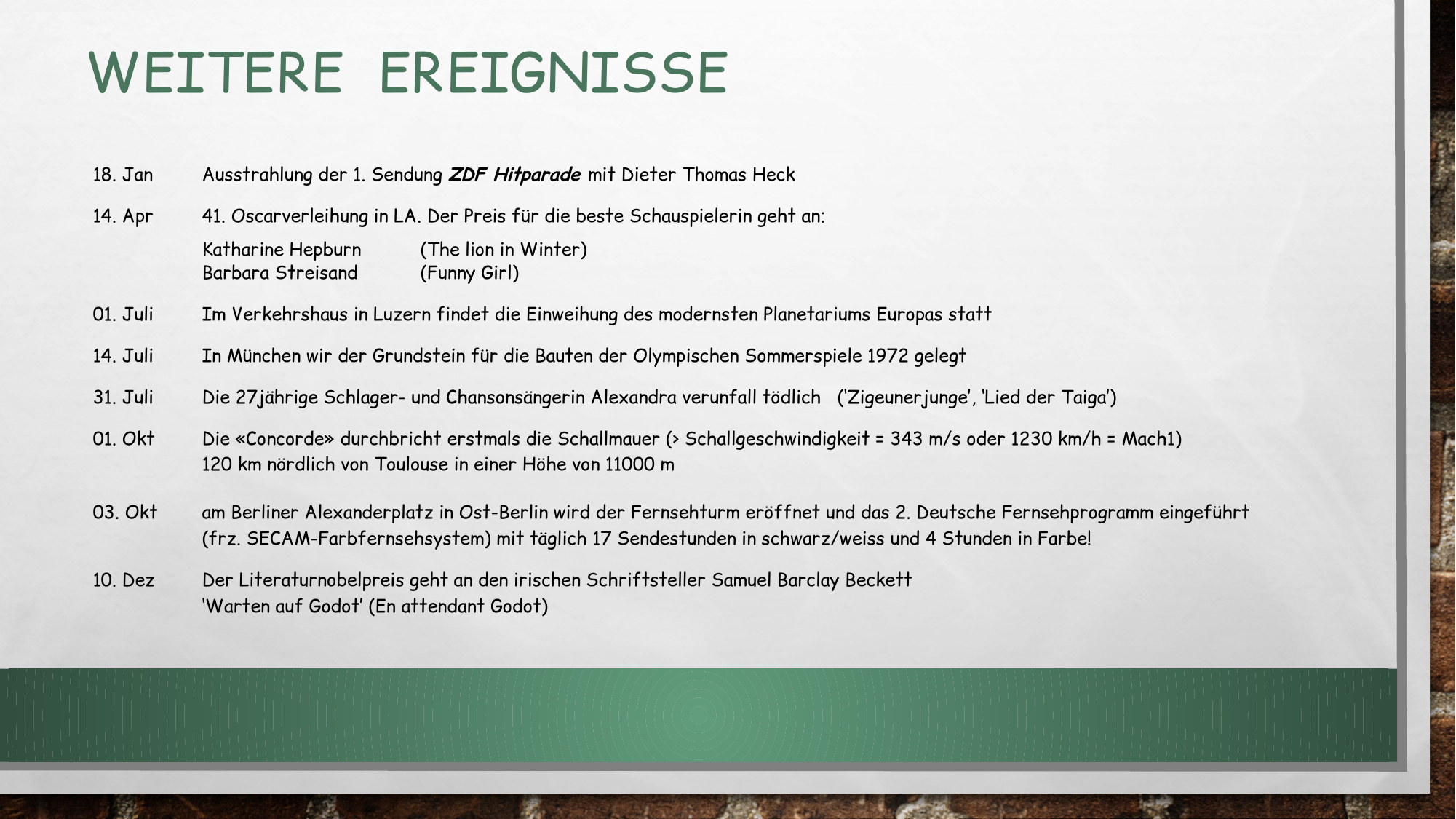

# WEITERE  EREIGNISSE
18. Jan	Ausstrahlung der 1. Sendung ZDF Hitparade mit Dieter Thomas Heck
14. Apr	41. Oscarverleihung in LA. Der Preis für die beste Schauspielerin geht an:
	Katharine Hepburn	(The lion in Winter)
	Barbara Streisand	(Funny Girl)
01. Juli	Im Verkehrshaus in Luzern findet die Einweihung des modernsten Planetariums Europas statt
14. Juli	In München wir der Grundstein für die Bauten der Olympischen Sommerspiele 1972 gelegt
31. Juli	Die 27jährige Schlager- und Chansonsängerin Alexandra verunfall tödlich   (‘Zigeunerjunge’, ‘Lied der Taiga’)
01. Okt	Die «Concorde» durchbricht erstmals die Schallmauer (> Schallgeschwindigkeit = 343 m/s oder 1230 km/h = Mach1)
	120 km nördlich von Toulouse in einer Höhe von 11000 m

03. Okt	am Berliner Alexanderplatz in Ost-Berlin wird der Fernsehturm eröffnet und das 2. Deutsche Fernsehprogramm eingeführt
	(frz. SECAM-Farbfernsehsystem) mit täglich 17 Sendestunden in schwarz/weiss und 4 Stunden in Farbe!
10. Dez	Der Literaturnobelpreis geht an den irischen Schriftsteller Samuel Barclay Beckett
	‘Warten auf Godot’ (En attendant Godot)